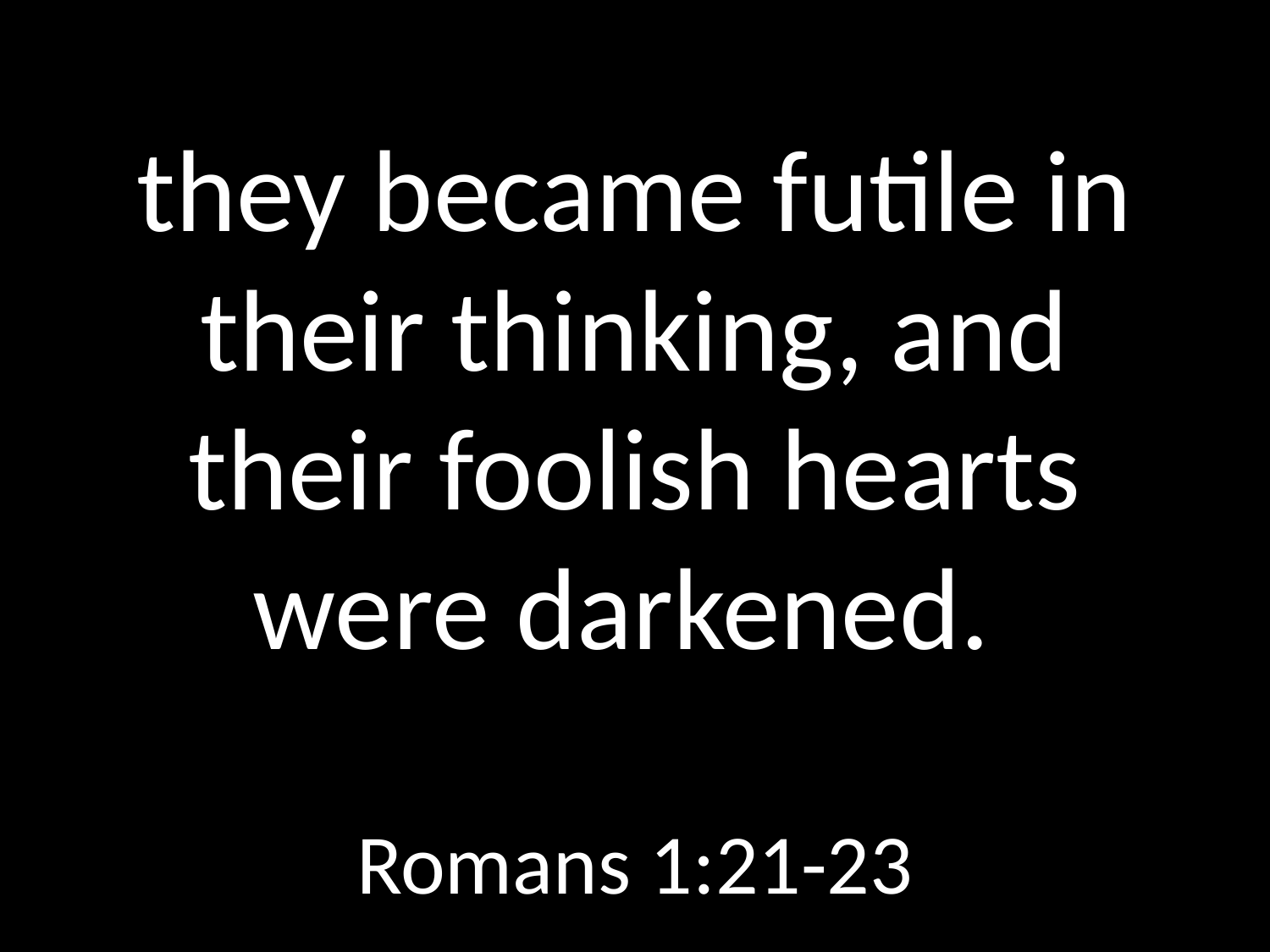

# they became futile in their thinking, and their foolish hearts were darkened.
GOD
GOD
Romans 1:21-23